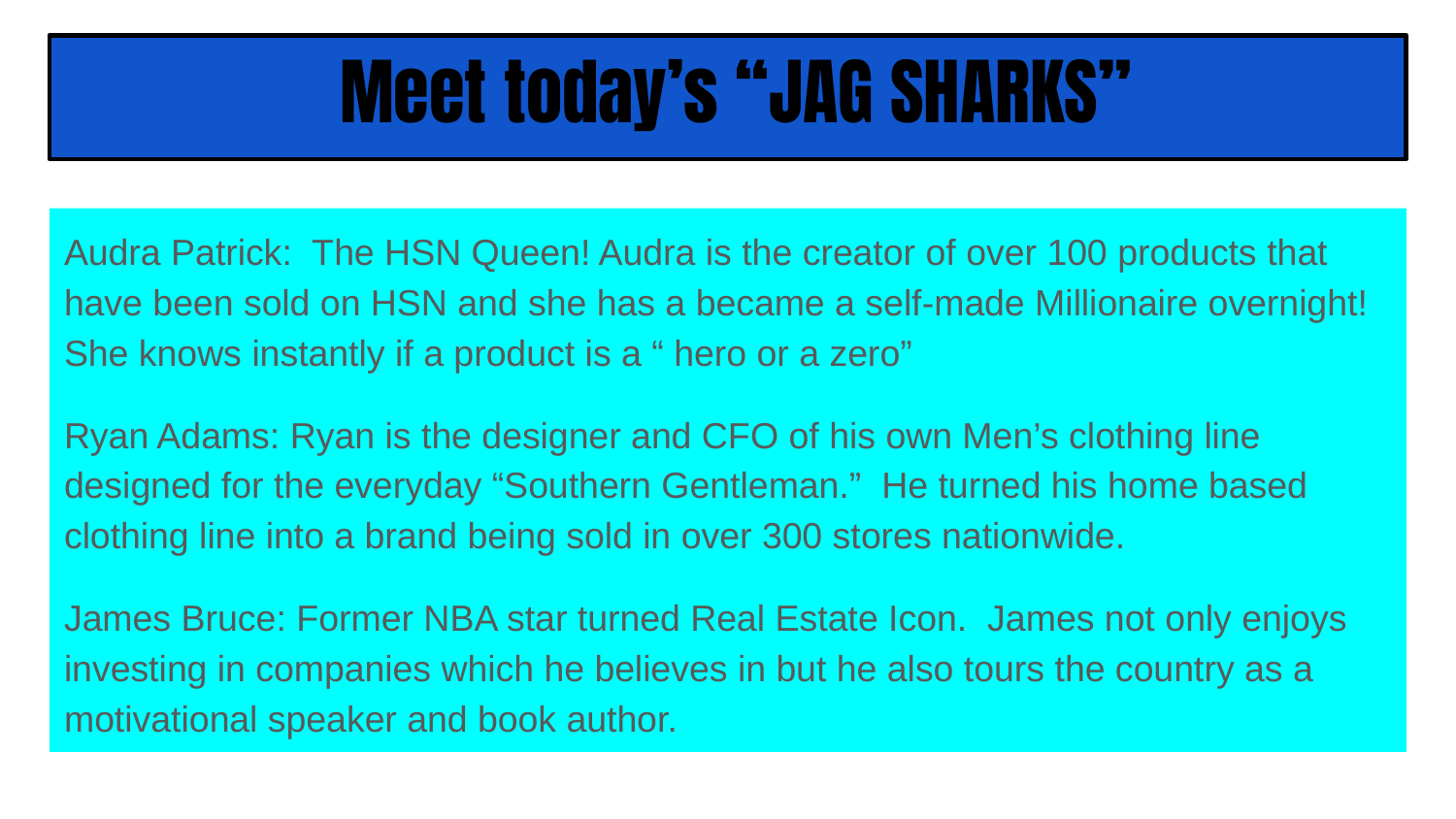

# Meet today’s “JAG SHARKS”
Audra Patrick:  The HSN Queen! Audra is the creator of over 100 products that have been sold on HSN and she has a became a self-made Millionaire overnight!  She knows instantly if a product is a “ hero or a zero”
Ryan Adams: Ryan is the designer and CFO of his own Men’s clothing line designed for the everyday “Southern Gentleman.”  He turned his home based clothing line into a brand being sold in over 300 stores nationwide.
James Bruce: Former NBA star turned Real Estate Icon.  James not only enjoys investing in companies which he believes in but he also tours the country as a motivational speaker and book author.